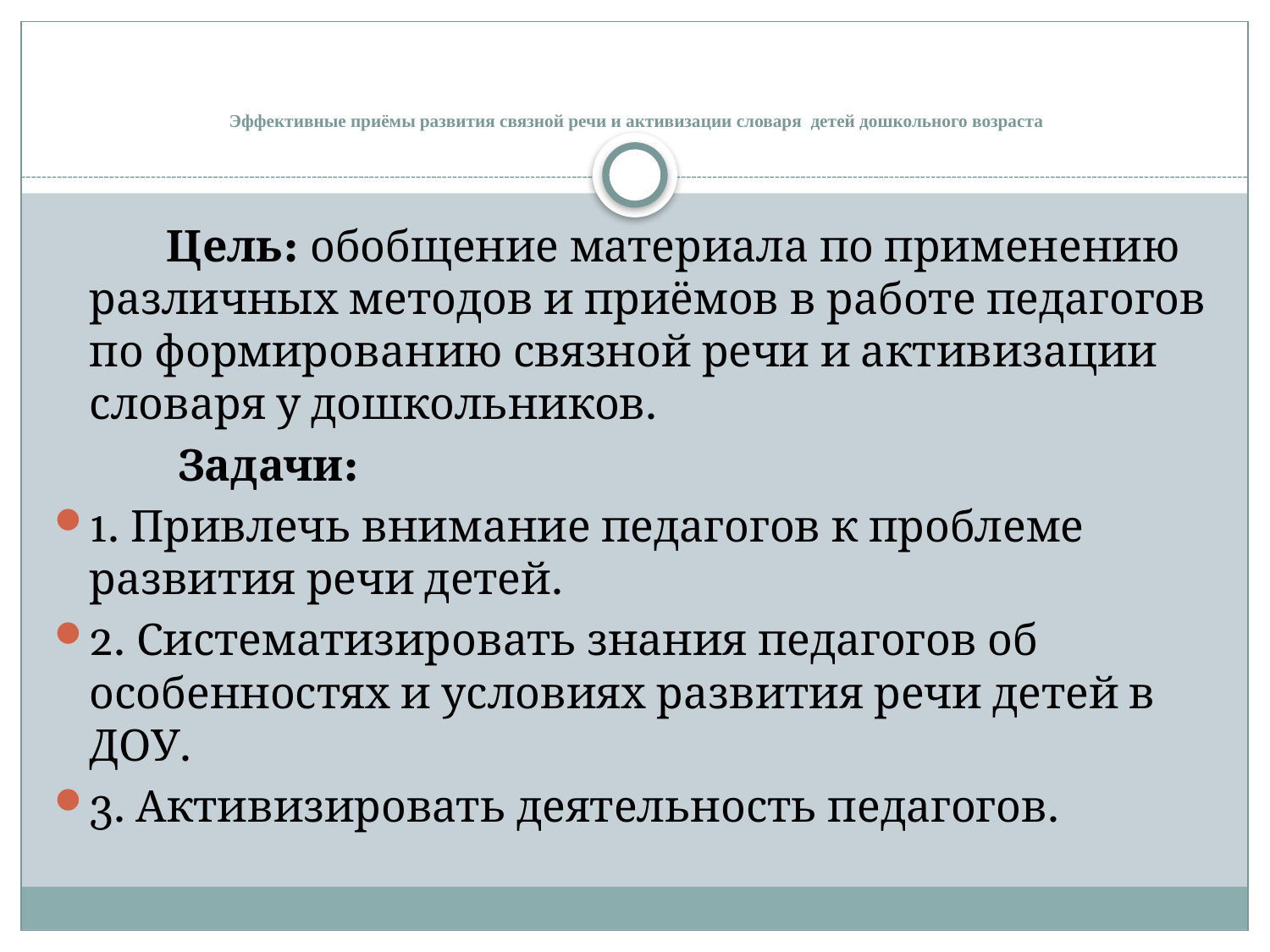

# Эффективные приёмы развития связной речи и активизации словаря  детей дошкольного возраста
          Цель: обобщение материала по применению различных методов и приёмов в работе педагогов по формированию связной речи и активизации словаря у дошкольников.
           Задачи:
1. Привлечь внимание педагогов к проблеме развития речи детей.
2. Систематизировать знания педагогов об особенностях и условиях развития речи детей в ДОУ.
3. Активизировать деятельность педагогов.